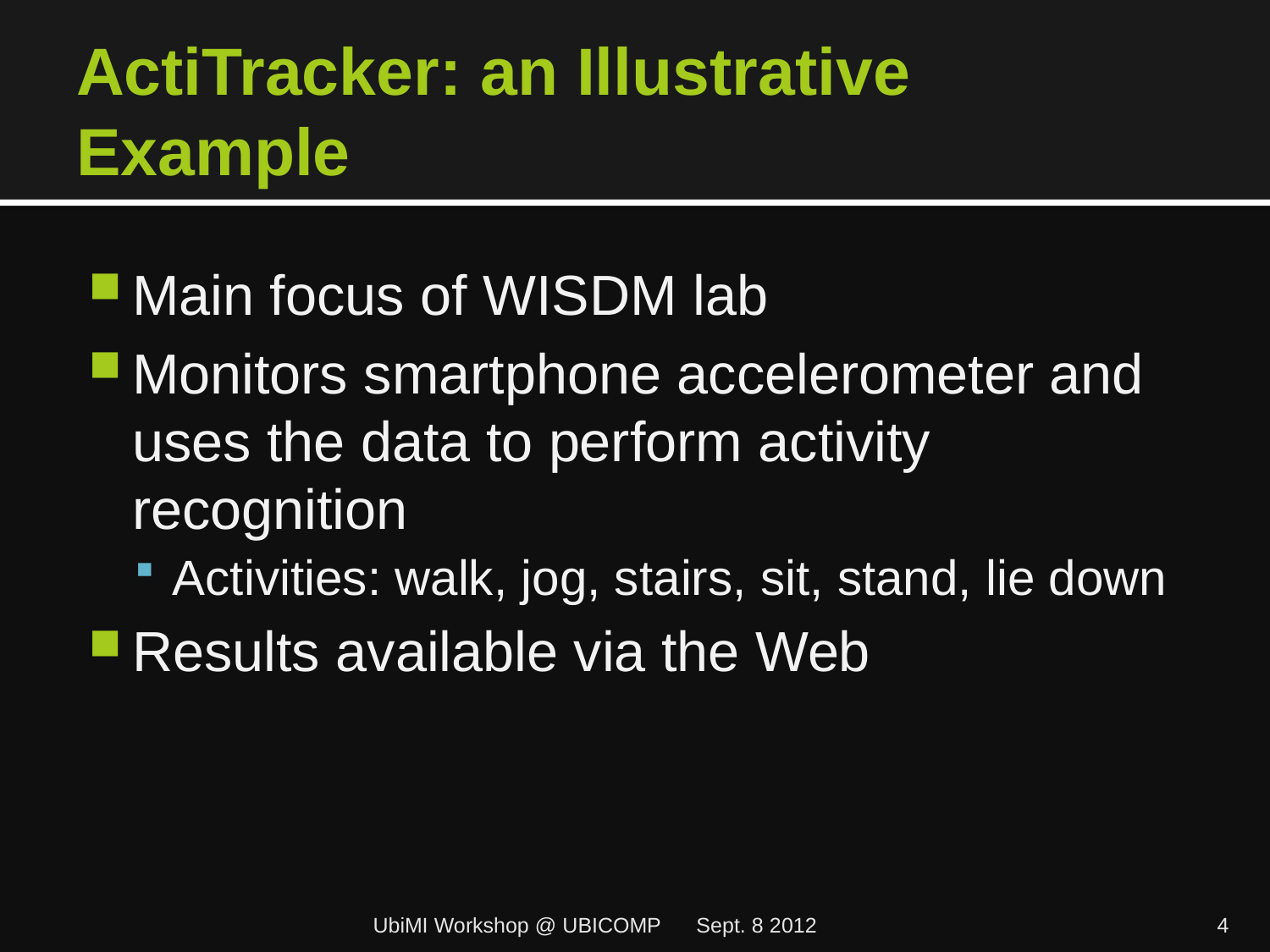

# ActiTracker: an Illustrative Example
Main focus of WISDM lab
Monitors smartphone accelerometer and uses the data to perform activity recognition
Activities: walk, jog, stairs, sit, stand, lie down
Results available via the Web
UbiMI Workshop @ UBICOMP      Sept. 8 2012
4